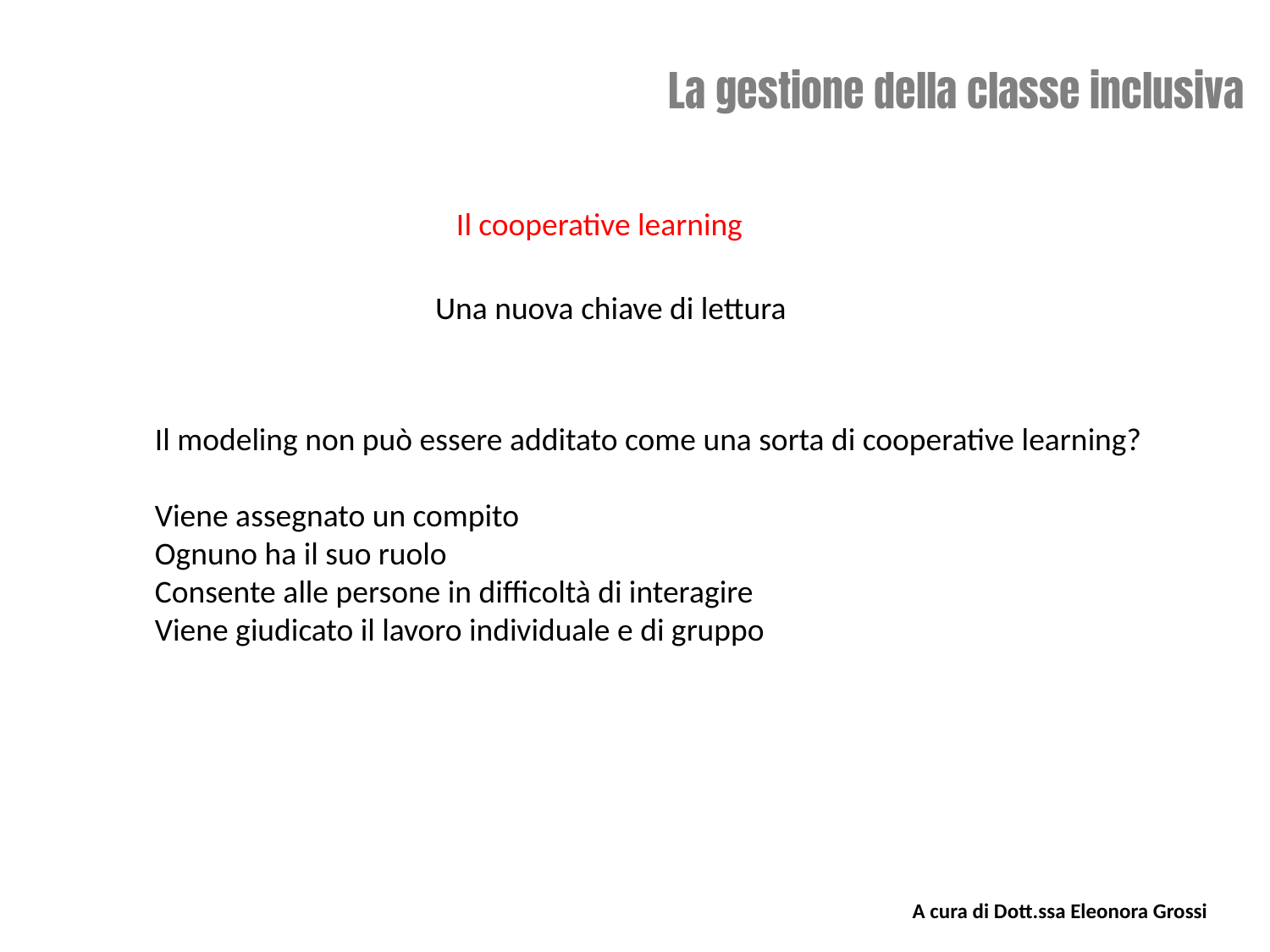

La gestione della classe inclusiva
Il cooperative learning
Una nuova chiave di lettura
Il modeling non può essere additato come una sorta di cooperative learning?

Viene assegnato un compito
Ognuno ha il suo ruolo
Consente alle persone in difficoltà di interagire
Viene giudicato il lavoro individuale e di gruppo
A cura di Dott.ssa Eleonora Grossi